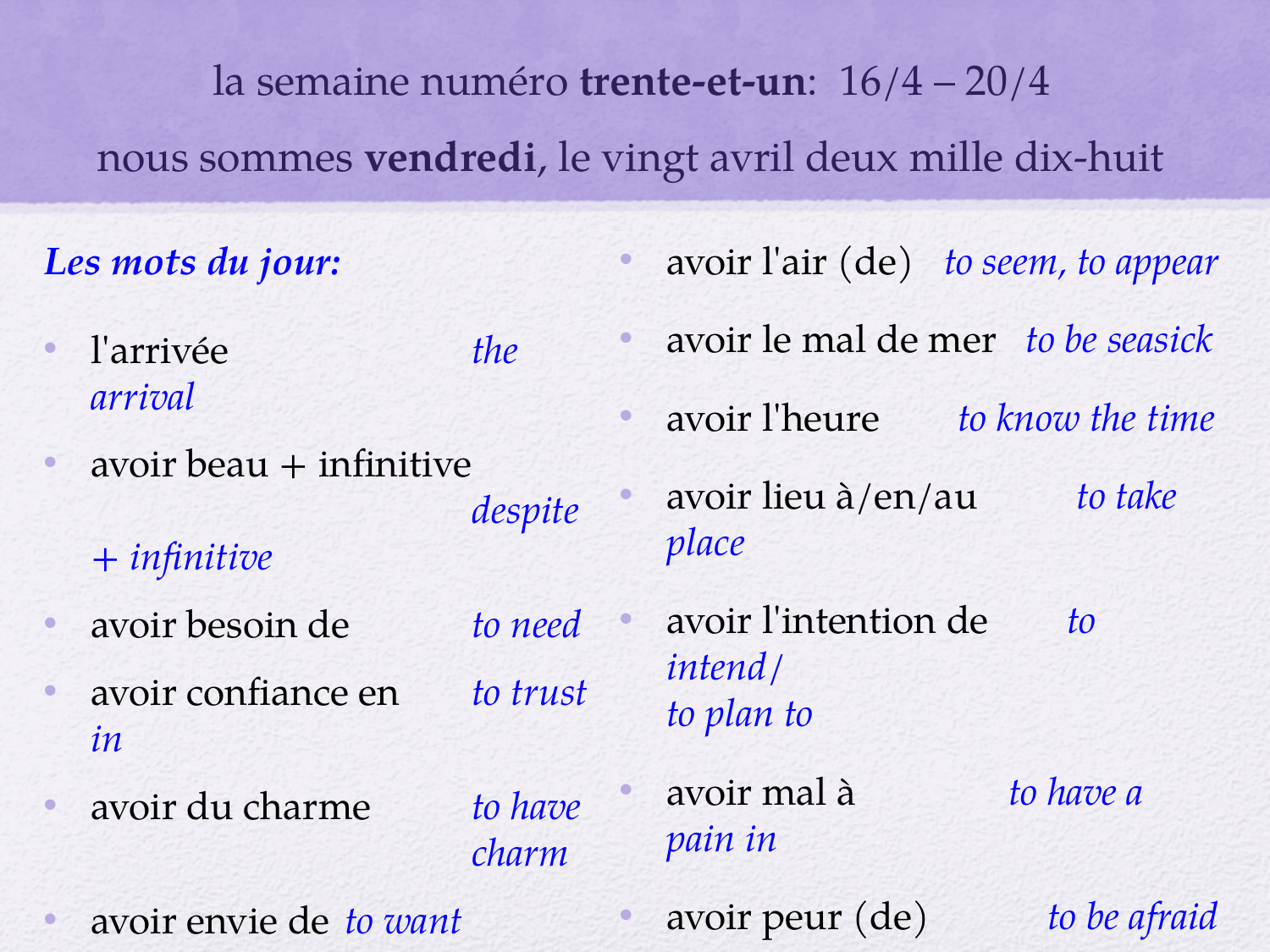

# la semaine numéro trente-et-un:  16/4 – 20/4 nous sommes vendredi, le vingt avril deux mille dix-huit
Les mots du jour:
l'arrivée		the arrival
avoir beau + infinitive		 	despite + infinitive
avoir besoin de	to need
avoir confiance en	to trust in
avoir du charme	to have 			charm
avoir envie de	to want
avoir horreur de	to detest
avoir l'air (de)   to seem, to appear
avoir le mal de mer   to be seasick
avoir l'heure        to know the time
avoir lieu à/en/au	   to take place
avoir l'intention de	  to intend/ 			  to plan to
avoir mal à	         to have a pain in
avoir peur (de)	to be afraid
des bagages	luggage